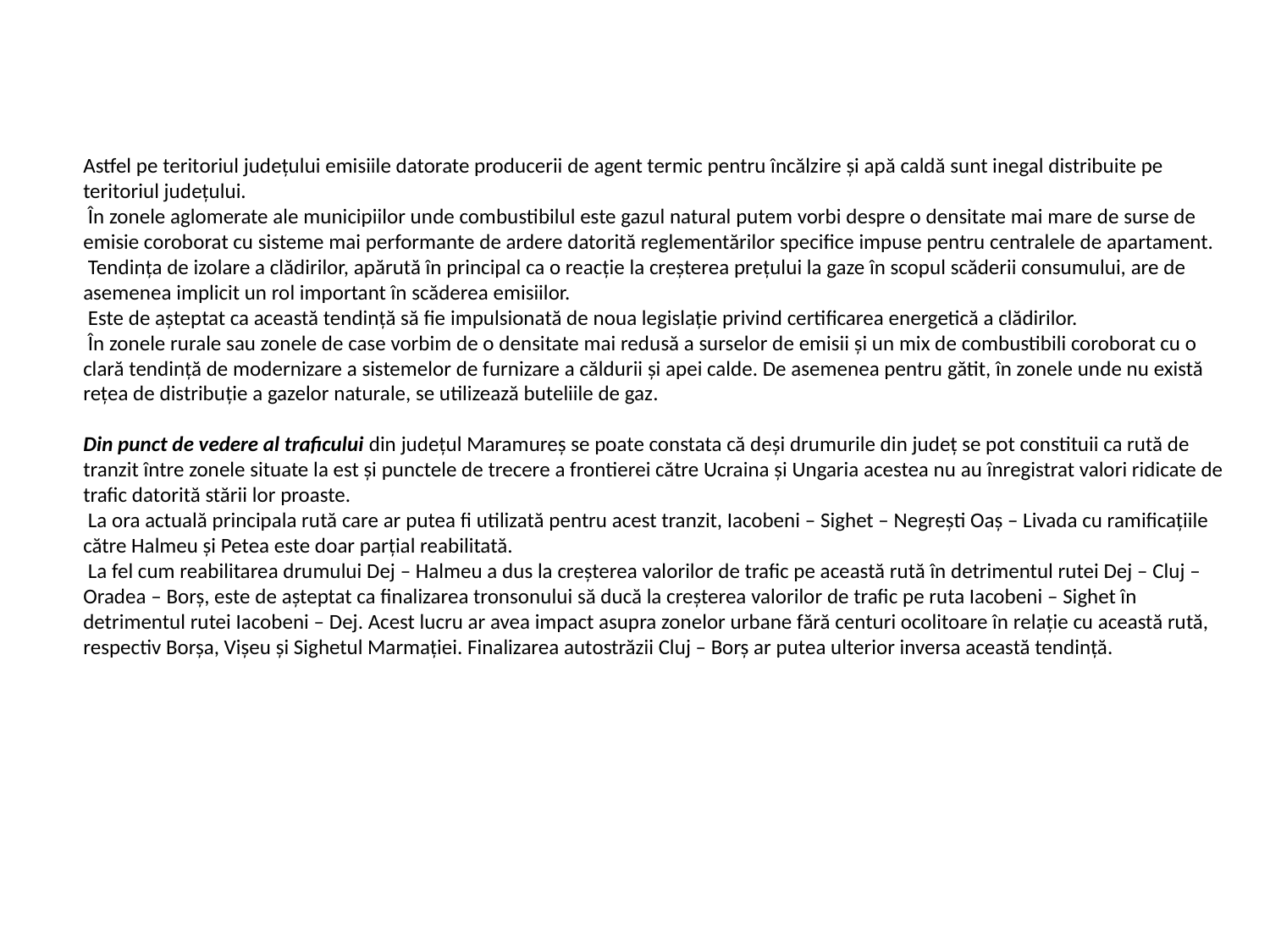

#
Astfel pe teritoriul județului emisiile datorate producerii de agent termic pentru încălzire și apă caldă sunt inegal distribuite pe teritoriul județului.
 În zonele aglomerate ale municipiilor unde combustibilul este gazul natural putem vorbi despre o densitate mai mare de surse de emisie coroborat cu sisteme mai performante de ardere datorită reglementărilor specifice impuse pentru centralele de apartament.
 Tendința de izolare a clădirilor, apărută în principal ca o reacție la creșterea prețului la gaze în scopul scăderii consumului, are de asemenea implicit un rol important în scăderea emisiilor.
 Este de așteptat ca această tendință să fie impulsionată de noua legislație privind certificarea energetică a clădirilor.
 În zonele rurale sau zonele de case vorbim de o densitate mai redusă a surselor de emisii și un mix de combustibili coroborat cu o clară tendință de modernizare a sistemelor de furnizare a căldurii și apei calde. De asemenea pentru gătit, în zonele unde nu există rețea de distribuție a gazelor naturale, se utilizează buteliile de gaz.

Din punct de vedere al traficului din județul Maramureș se poate constata că deși drumurile din județ se pot constituii ca rută de tranzit între zonele situate la est și punctele de trecere a frontierei către Ucraina și Ungaria acestea nu au înregistrat valori ridicate de trafic datorită stării lor proaste.
 La ora actuală principala rută care ar putea fi utilizată pentru acest tranzit, Iacobeni – Sighet – Negrești Oaș – Livada cu ramificațiile către Halmeu și Petea este doar parțial reabilitată.
 La fel cum reabilitarea drumului Dej – Halmeu a dus la creșterea valorilor de trafic pe această rută în detrimentul rutei Dej – Cluj – Oradea – Borș, este de așteptat ca finalizarea tronsonului să ducă la creșterea valorilor de trafic pe ruta Iacobeni – Sighet în detrimentul rutei Iacobeni – Dej. Acest lucru ar avea impact asupra zonelor urbane fără centuri ocolitoare în relație cu această rută, respectiv Borșa, Vișeu și Sighetul Marmației. Finalizarea autostrăzii Cluj – Borș ar putea ulterior inversa această tendință.